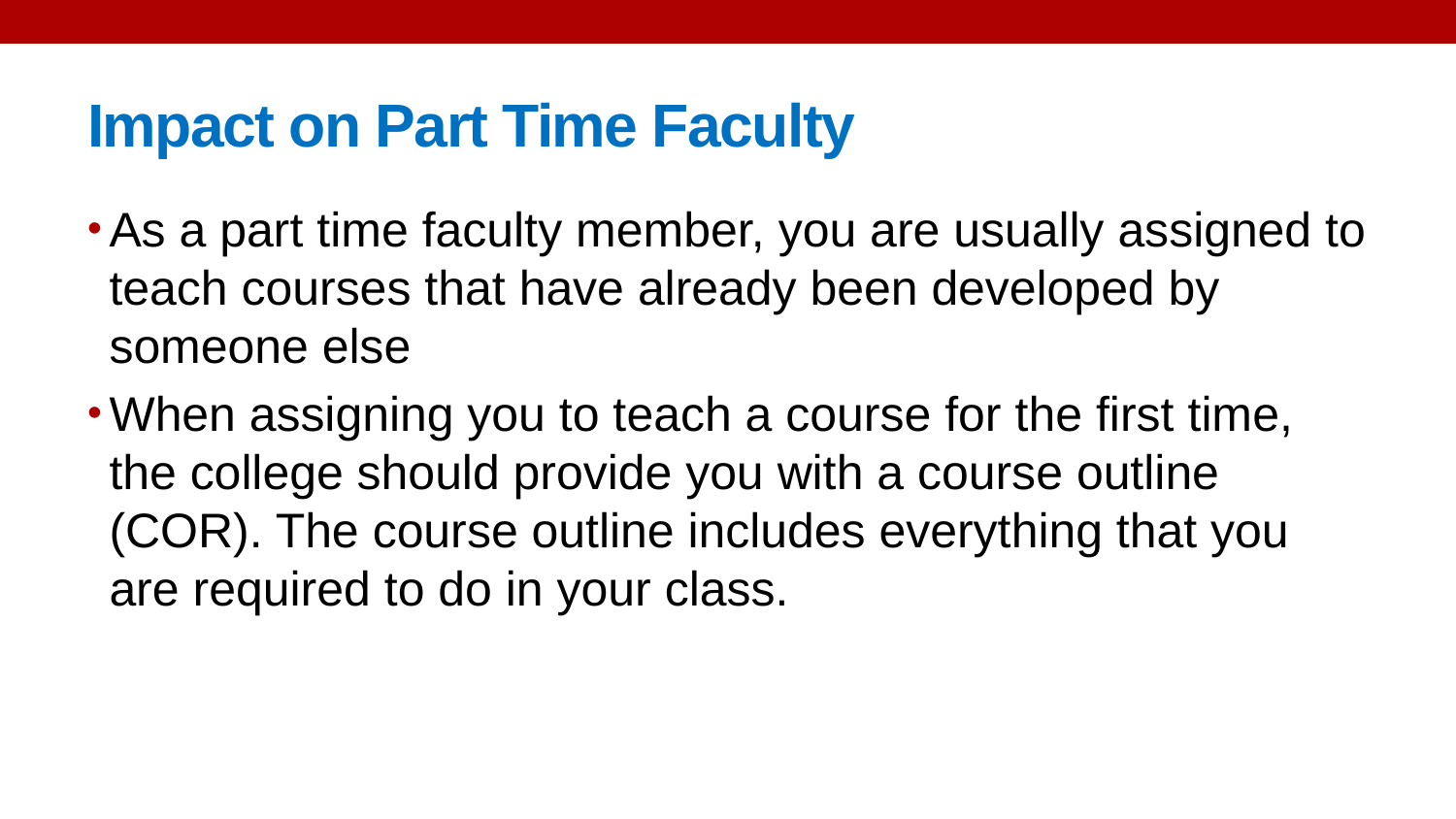

# Impact on Part Time Faculty
As a part time faculty member, you are usually assigned to teach courses that have already been developed by someone else
When assigning you to teach a course for the first time, the college should provide you with a course outline (COR). The course outline includes everything that you are required to do in your class.